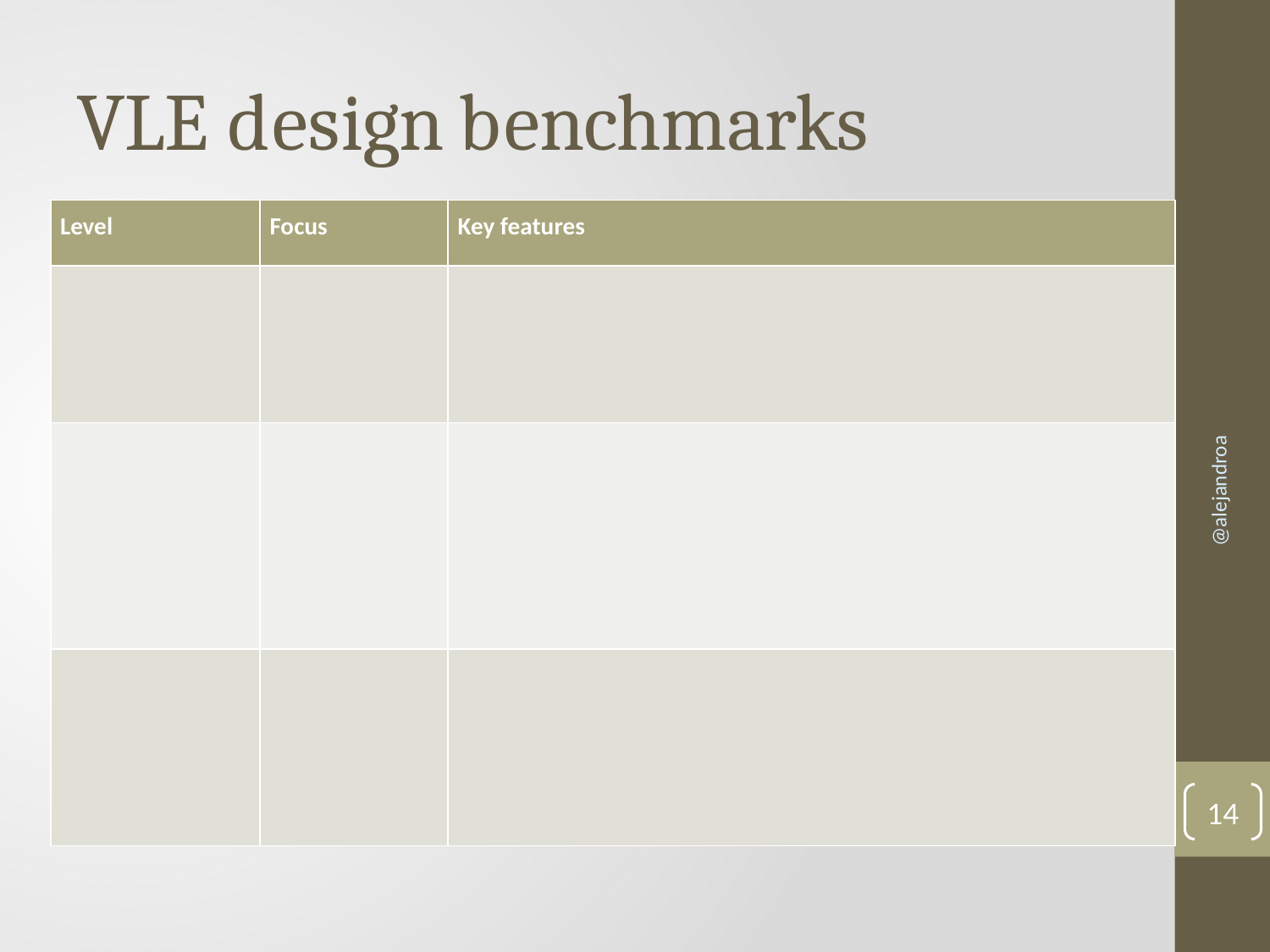

# VLE design benchmarks
| Level | Focus | Key features |
| --- | --- | --- |
|  |  |  |
|  |  |  |
|  |  |  |
@alejandroa
14